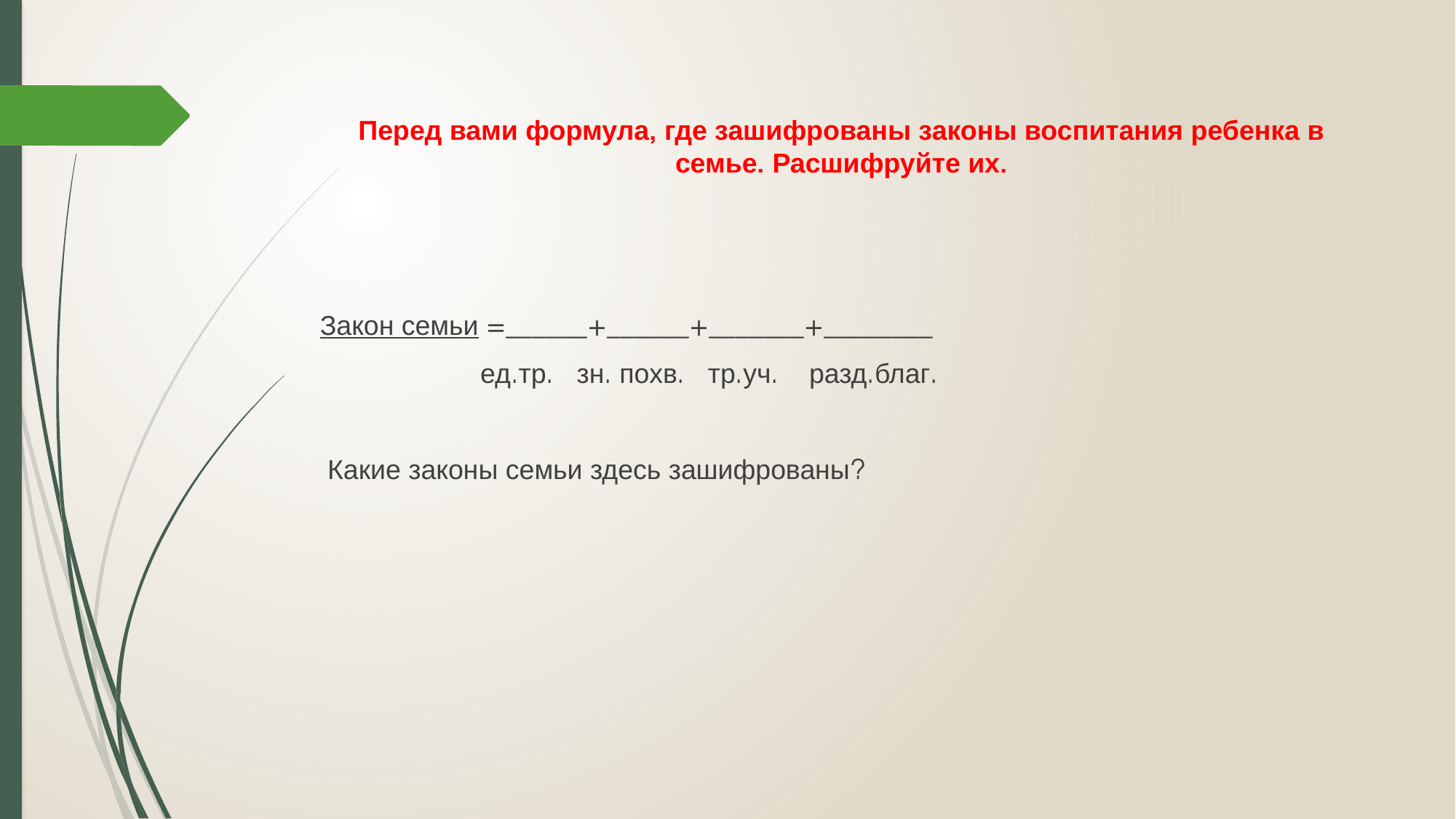

# Перед вами формула, где зашифрованы законы воспитания ребенка в семье. Расшифруйте их.

Закон семьи =______+______+_______+________
                     ед.тр.   зн. похв.   тр.уч.    разд.благ.

 Какие законы семьи здесь зашифрованы?